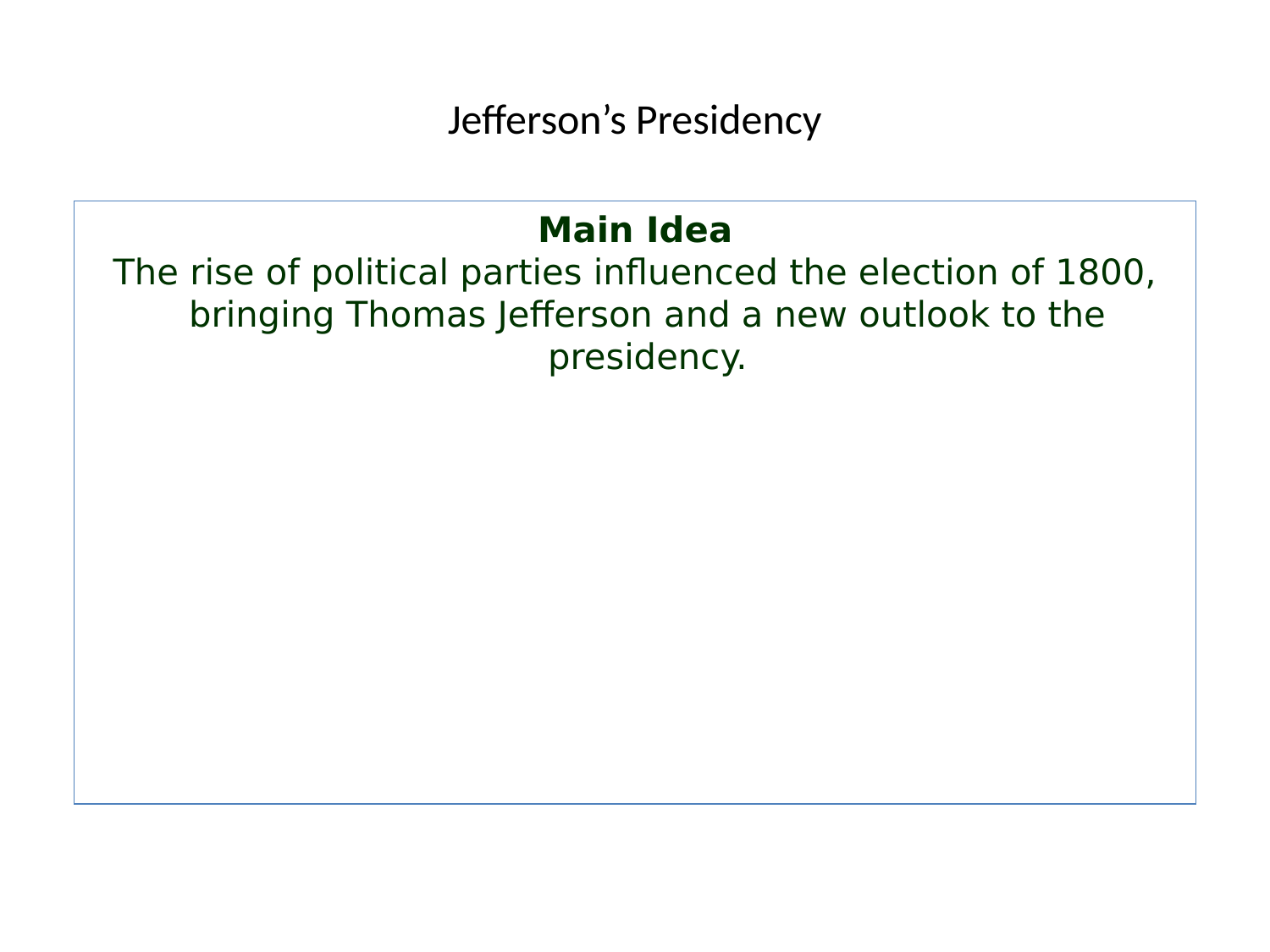

# Jefferson’s Presidency
Main Idea
The rise of political parties influenced the election of 1800, bringing Thomas Jefferson and a new outlook to the presidency.